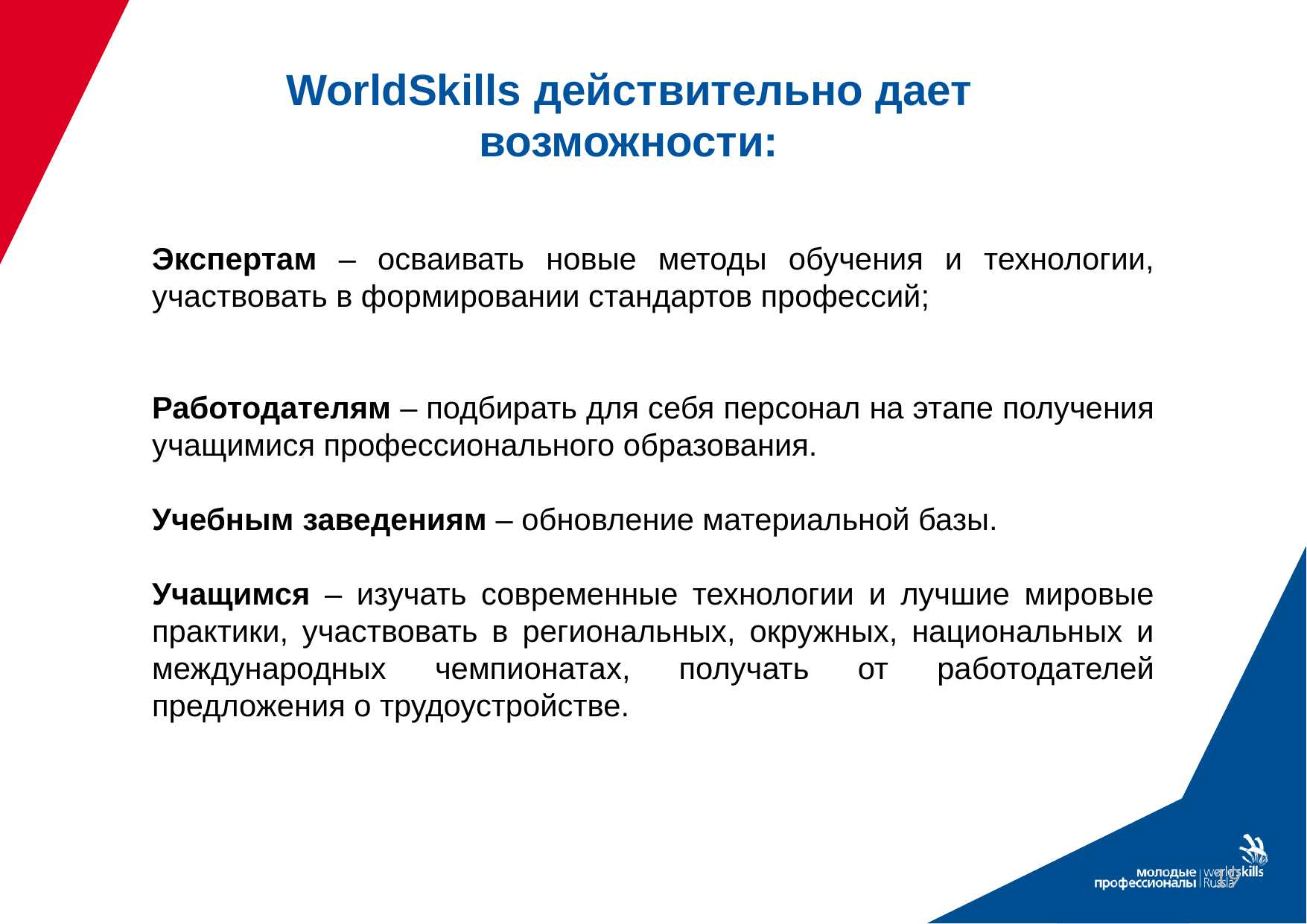

# WorldSkills действительно дает возможности:
Экспертам – осваивать новые методы обучения и технологии, участвовать в формировании стандартов профессий;

Работодателям – подбирать для себя персонал на этапе получения учащимися профессионального образования.

Учебным заведениям – обновление материальной базы.

Учащимся – изучать современные технологии и лучшие мировые практики, участвовать в региональных, окружных, национальных и международных чемпионатах, получать от работодателей предложения о трудоустройстве.

19